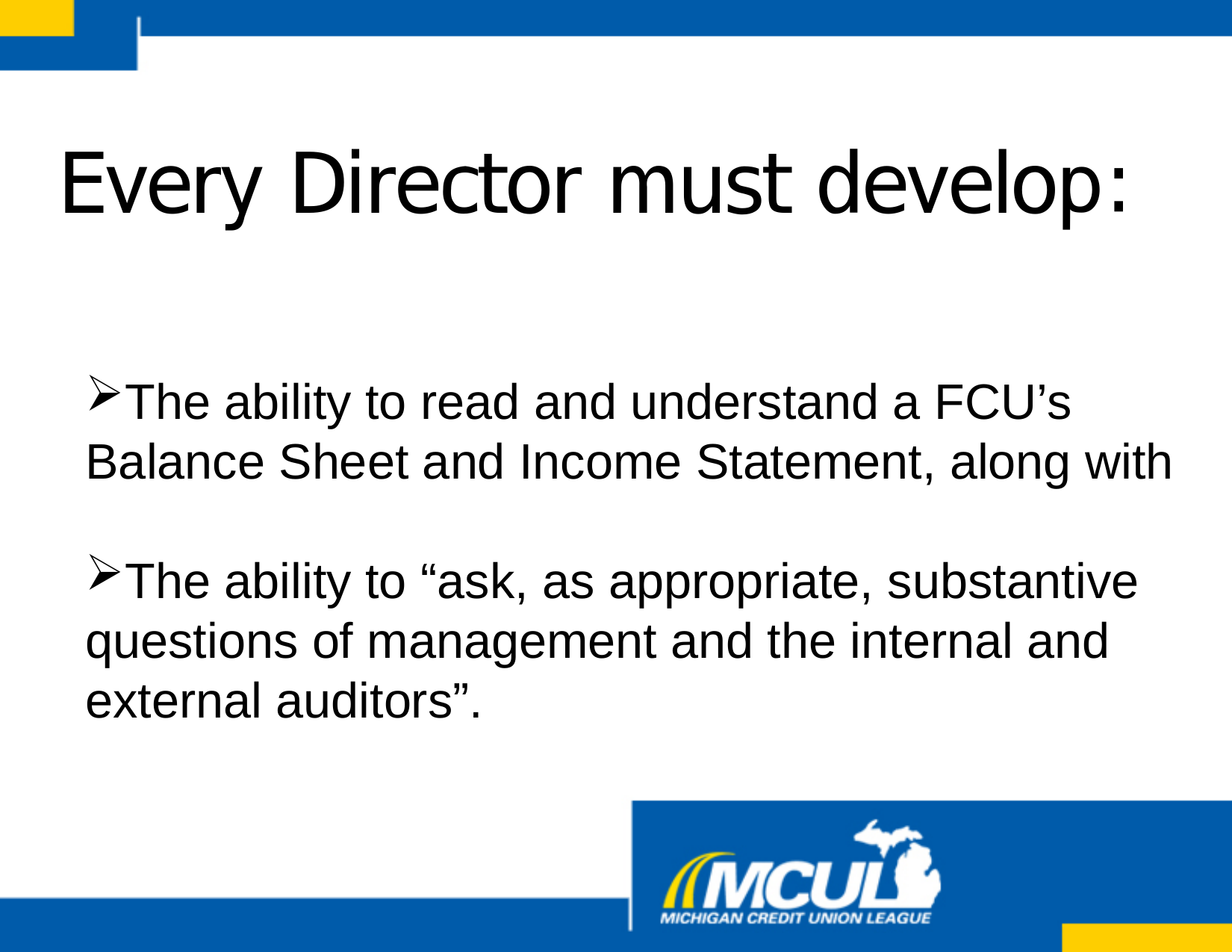

# Every Director must develop:

The ability to read and understand a FCU’s
Balance Sheet and Income Statement, along with

The ability to “ask, as appropriate, substantive
questions of management and the internal and
external auditors”.